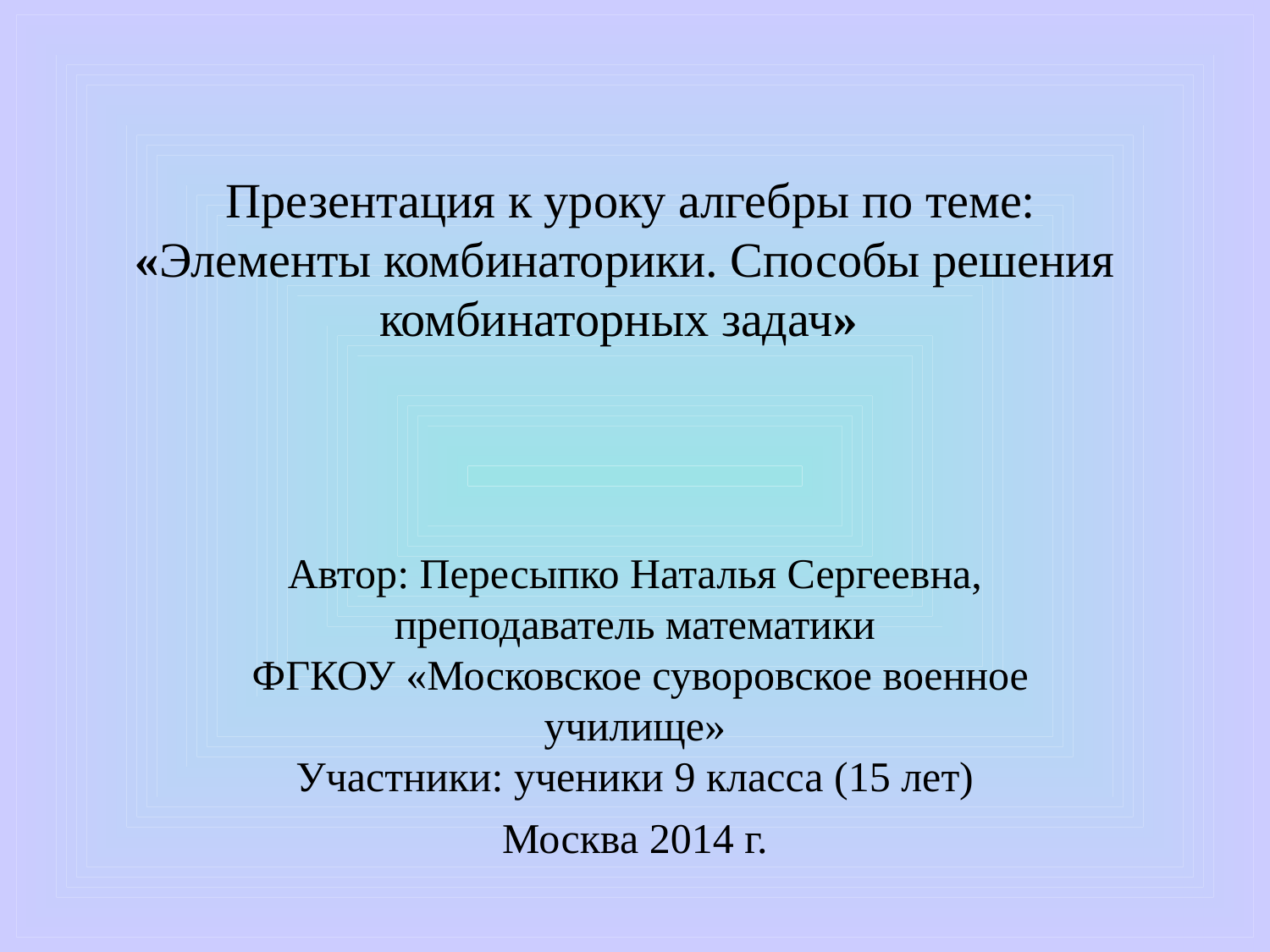

# Презентация к уроку алгебры по теме: «Элементы комбинаторики. Способы решения комбинаторных задач»
Автор: Пересыпко Наталья Сергеевна,
 преподаватель математики
 ФГКОУ «Московское суворовское военное училище»
Участники: ученики 9 класса (15 лет)
Москва 2014 г.